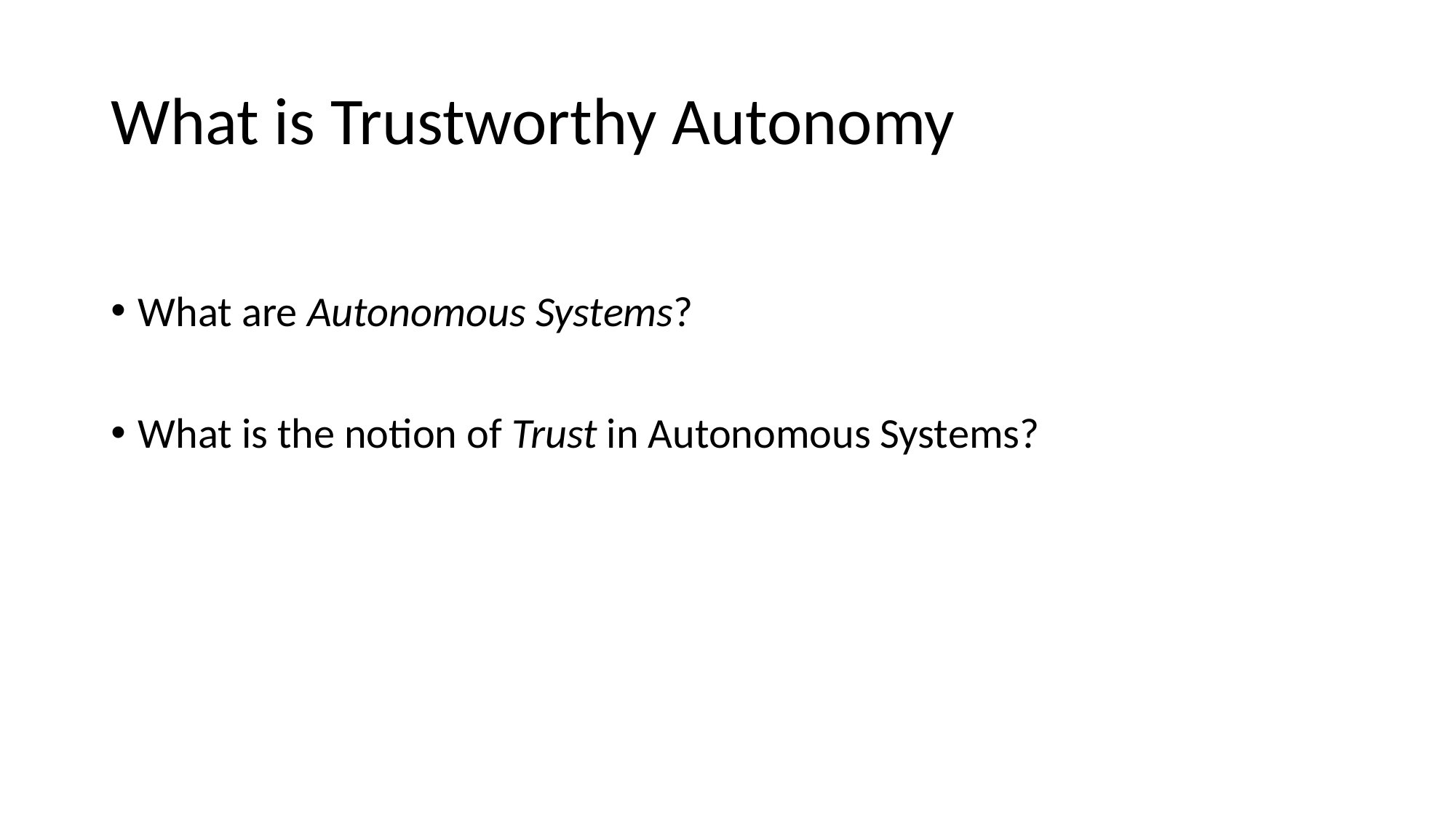

# What is Trustworthy Autonomy

What are Autonomous Systems?

What is the notion of Trust in Autonomous Systems?